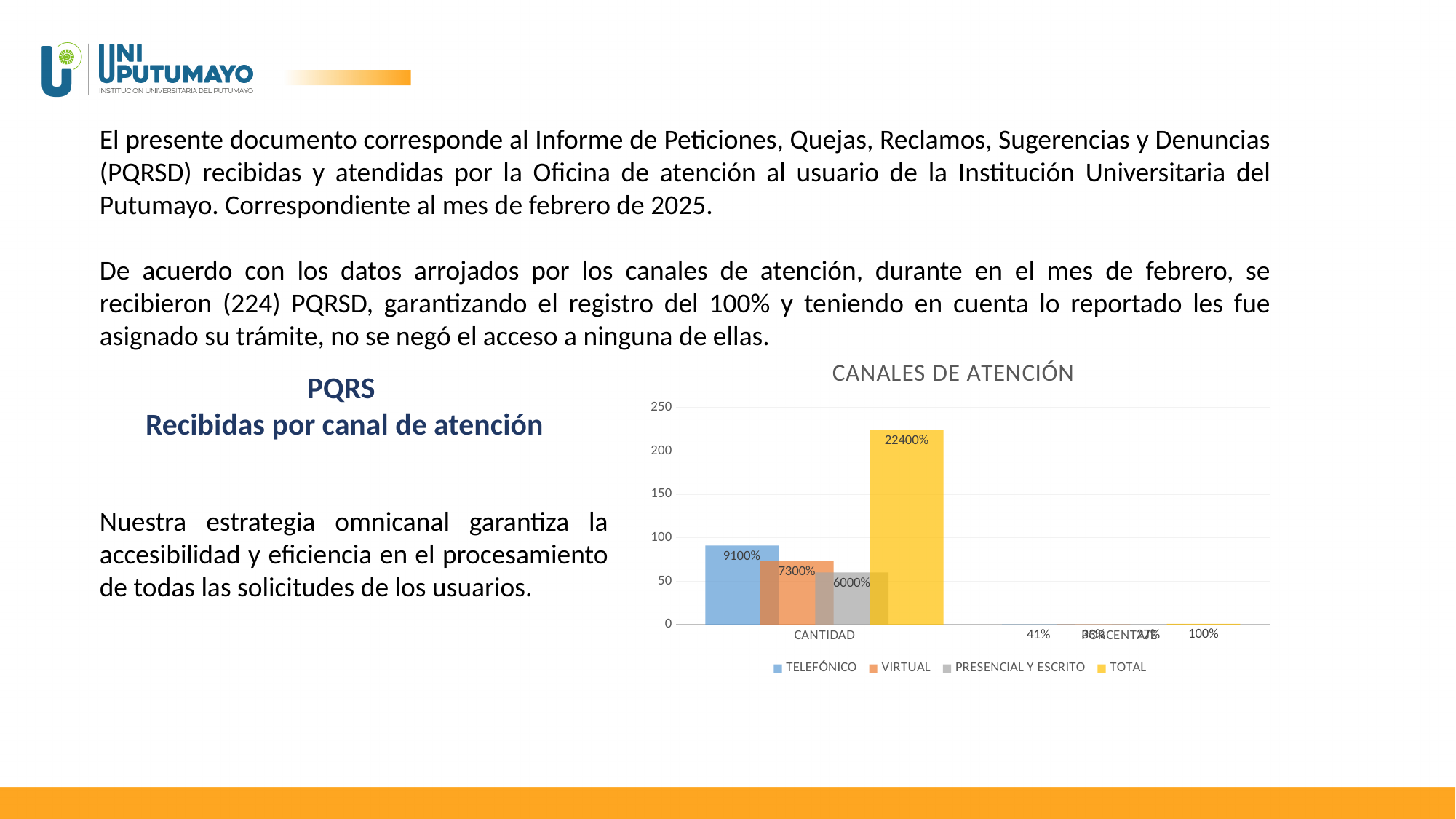

El presente documento corresponde al Informe de Peticiones, Quejas, Reclamos, Sugerencias y Denuncias (PQRSD) recibidas y atendidas por la Oficina de atención al usuario de la Institución Universitaria del Putumayo. Correspondiente al mes de febrero de 2025.

De acuerdo con los datos arrojados por los canales de atención, durante en el mes de febrero, se recibieron (224) PQRSD, garantizando el registro del 100% y teniendo en cuenta lo reportado les fue asignado su trámite, no se negó el acceso a ninguna de ellas.

### Chart: CANALES DE ATENCIÓN

| Category | TELEFÓNICO  | VIRTUAL  | PRESENCIAL Y ESCRITO  | TOTAL |
|---|---|---|---|---|
| CANTIDAD | 91.0 | 73.0 | 60.0 | 224.0 |
| PORCENTAJE  | 0.40625 | 0.32589285714285715 | 0.26785714285714285 | 1.0 |
PQRS
Recibidas por canal de atención
Nuestra estrategia omnicanal garantiza la accesibilidad y eficiencia en el procesamiento de todas las solicitudes de los usuarios.